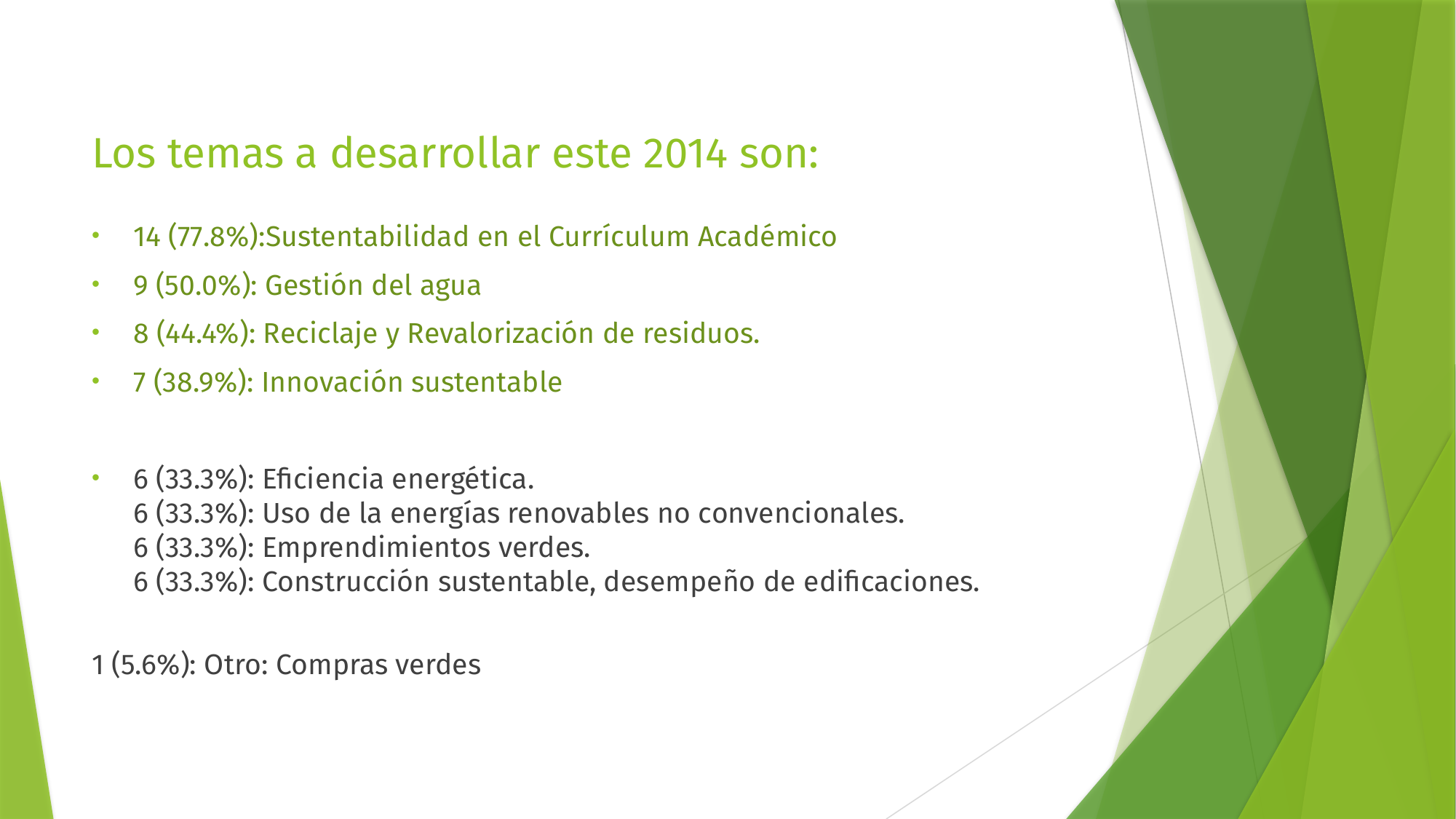

# Los temas a desarrollar este 2014 son:
14 (77.8%):Sustentabilidad en el Currículum Académico
9 (50.0%): Gestión del agua
8 (44.4%): Reciclaje y Revalorización de residuos.
7 (38.9%): Innovación sustentable

6 (33.3%): Eficiencia energética.
6 (33.3%): Uso de la energías renovables no convencionales.
6 (33.3%): Emprendimientos verdes.
6 (33.3%): Construcción sustentable, desempeño de edificaciones.
1 (5.6%): Otro: Compras verdes